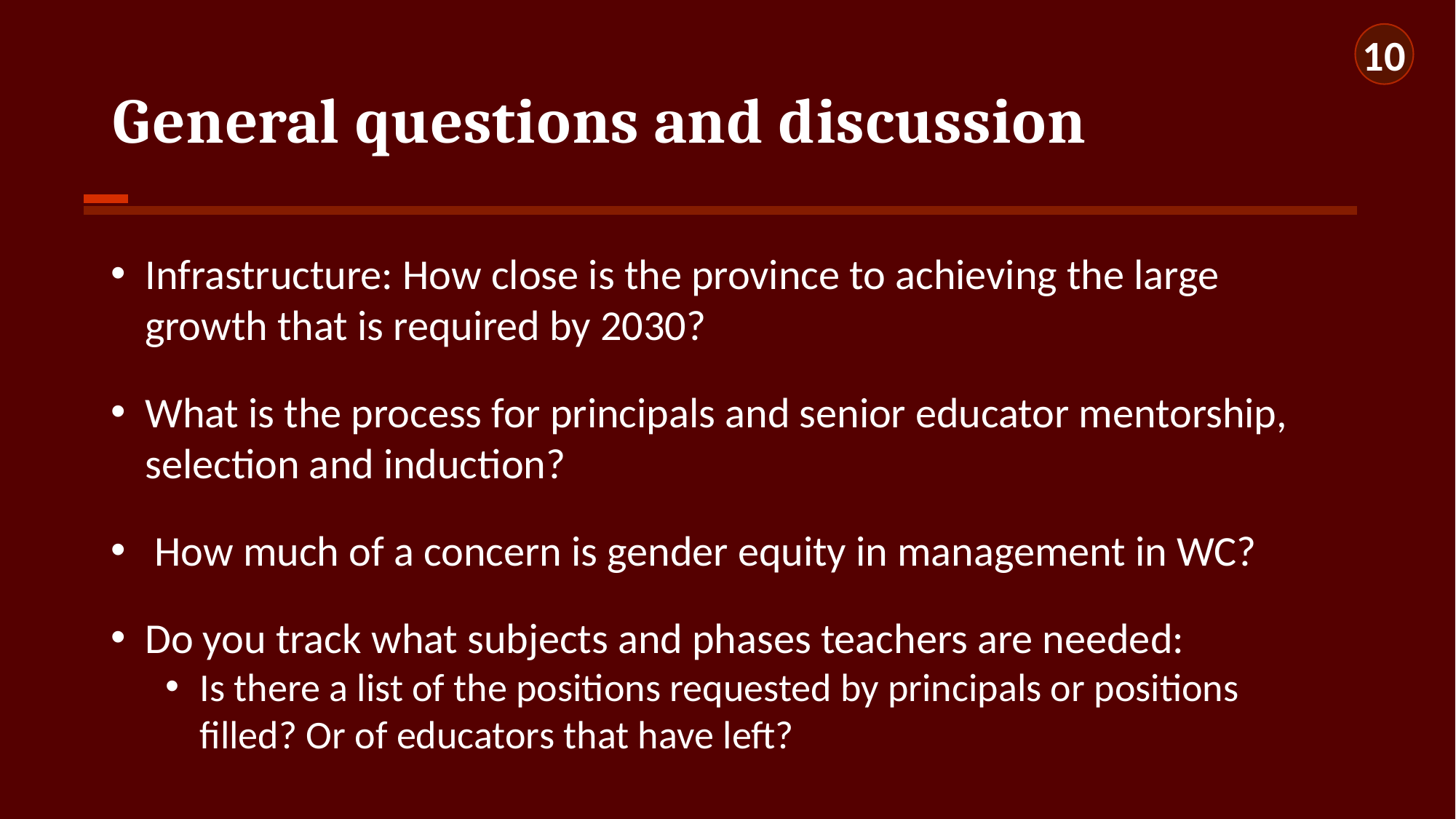

10
# General questions and discussion
Infrastructure: How close is the province to achieving the large growth that is required by 2030?
What is the process for principals and senior educator mentorship, selection and induction?
 How much of a concern is gender equity in management in WC?
Do you track what subjects and phases teachers are needed:
Is there a list of the positions requested by principals or positions filled? Or of educators that have left?